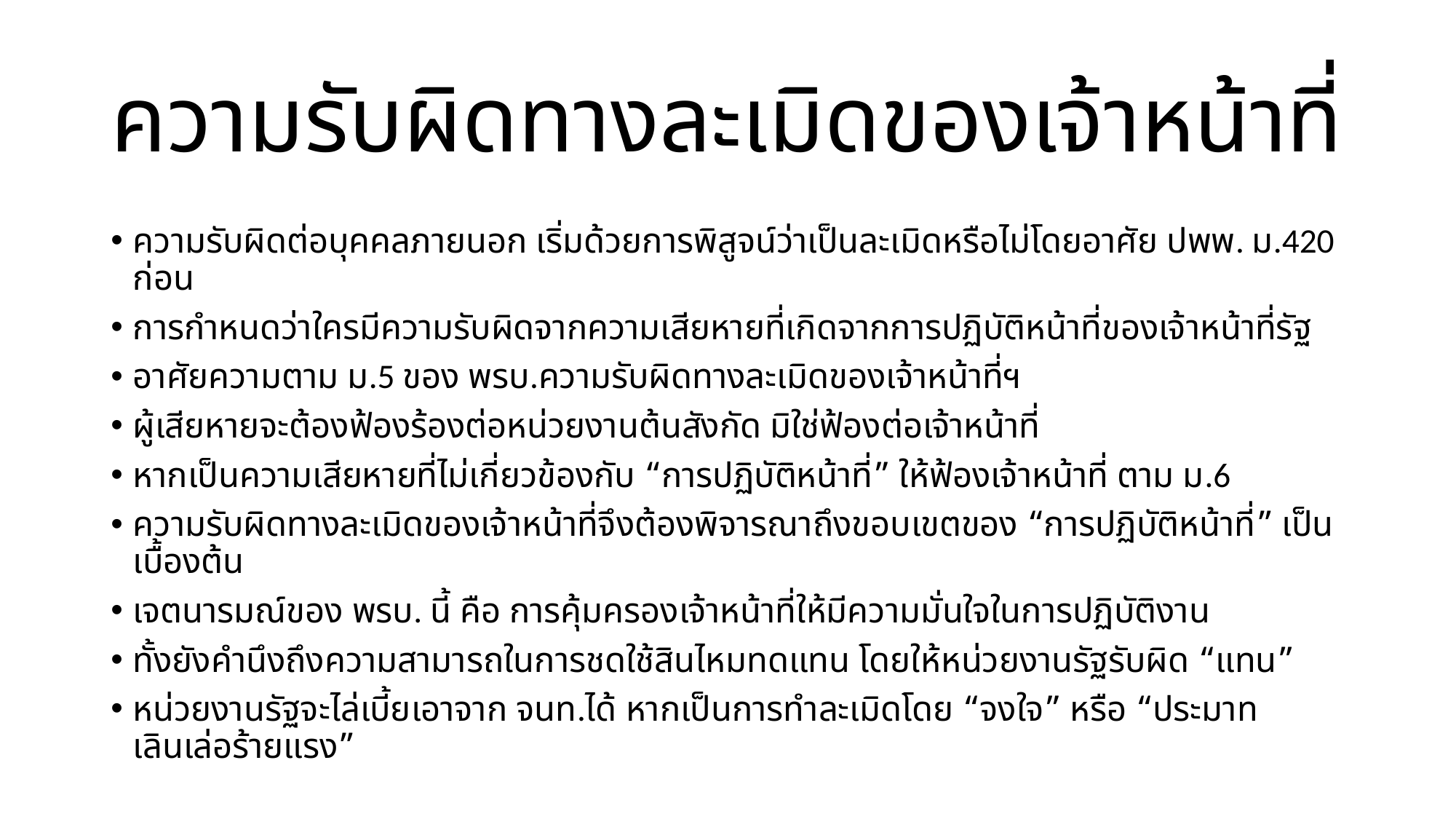

# ความรับผิดทางละเมิดของเจ้าหน้าที่
ความรับผิดต่อบุคคลภายนอก เริ่มด้วยการพิสูจน์ว่าเป็นละเมิดหรือไม่โดยอาศัย ปพพ. ม.420 ก่อน
การกำหนดว่าใครมีความรับผิดจากความเสียหายที่เกิดจากการปฏิบัติหน้าที่ของเจ้าหน้าที่รัฐ
อาศัยความตาม ม.5 ของ พรบ.ความรับผิดทางละเมิดของเจ้าหน้าที่ฯ
ผู้เสียหายจะต้องฟ้องร้องต่อหน่วยงานต้นสังกัด มิใช่ฟ้องต่อเจ้าหน้าที่
หากเป็นความเสียหายที่ไม่เกี่ยวข้องกับ “การปฏิบัติหน้าที่” ให้ฟ้องเจ้าหน้าที่ ตาม ม.6
ความรับผิดทางละเมิดของเจ้าหน้าที่จึงต้องพิจารณาถึงขอบเขตของ “การปฏิบัติหน้าที่” เป็นเบื้องต้น
เจตนารมณ์ของ พรบ. นี้ คือ การคุ้มครองเจ้าหน้าที่ให้มีความมั่นใจในการปฏิบัติงาน
ทั้งยังคำนึงถึงความสามารถในการชดใช้สินไหมทดแทน โดยให้หน่วยงานรัฐรับผิด “แทน”
หน่วยงานรัฐจะไล่เบี้ยเอาจาก จนท.ได้ หากเป็นการทำละเมิดโดย “จงใจ” หรือ “ประมาทเลินเล่อร้ายแรง”